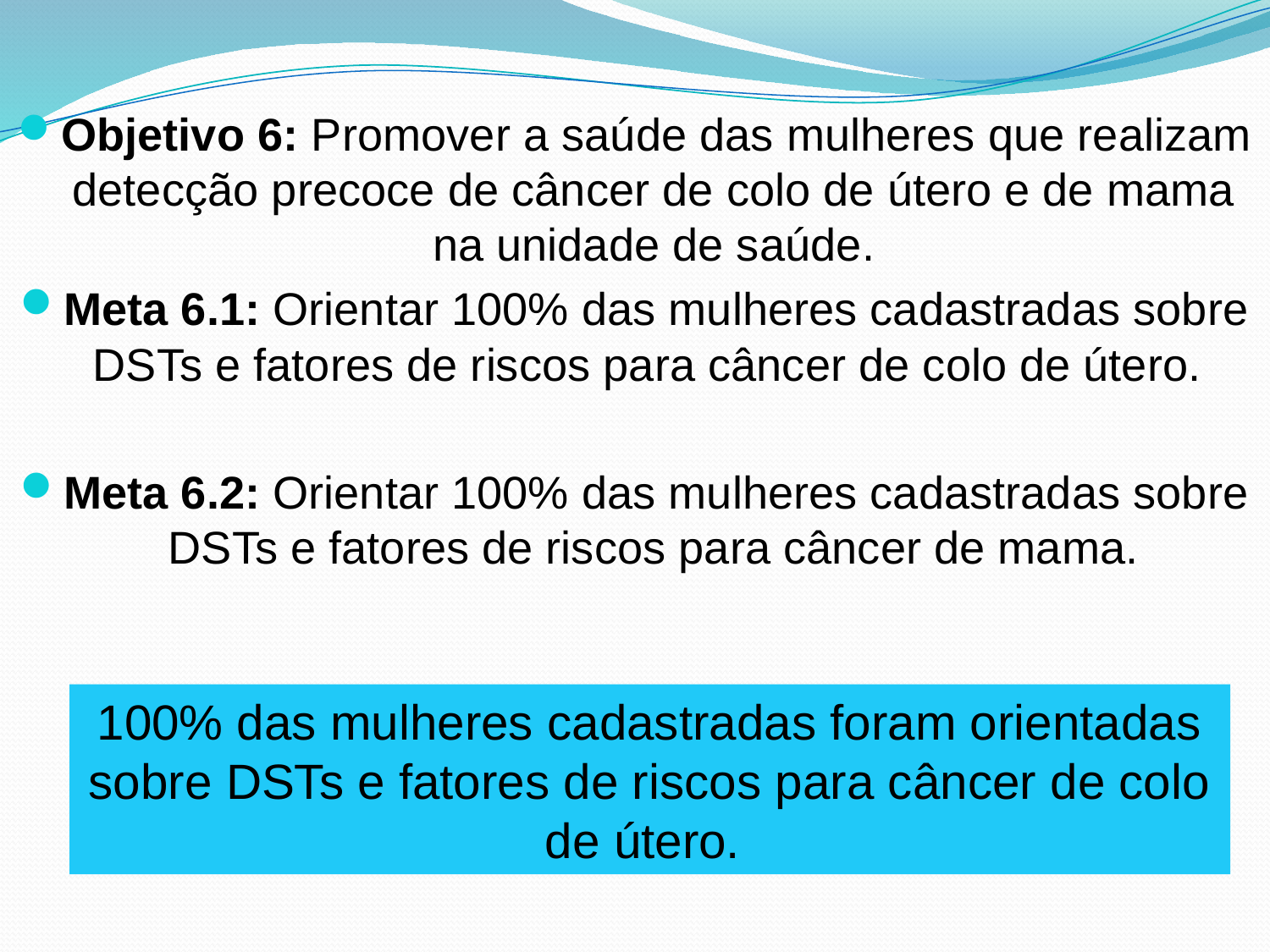

Objetivo 6: Promover a saúde das mulheres que realizam detecção precoce de câncer de colo de útero e de mama na unidade de saúde.
Meta 6.1: Orientar 100% das mulheres cadastradas sobre DSTs e fatores de riscos para câncer de colo de útero.

Meta 6.2: Orientar 100% das mulheres cadastradas sobre DSTs e fatores de riscos para câncer de mama.

100% das mulheres cadastradas foram orientadas sobre DSTs e fatores de riscos para câncer de colo de útero.